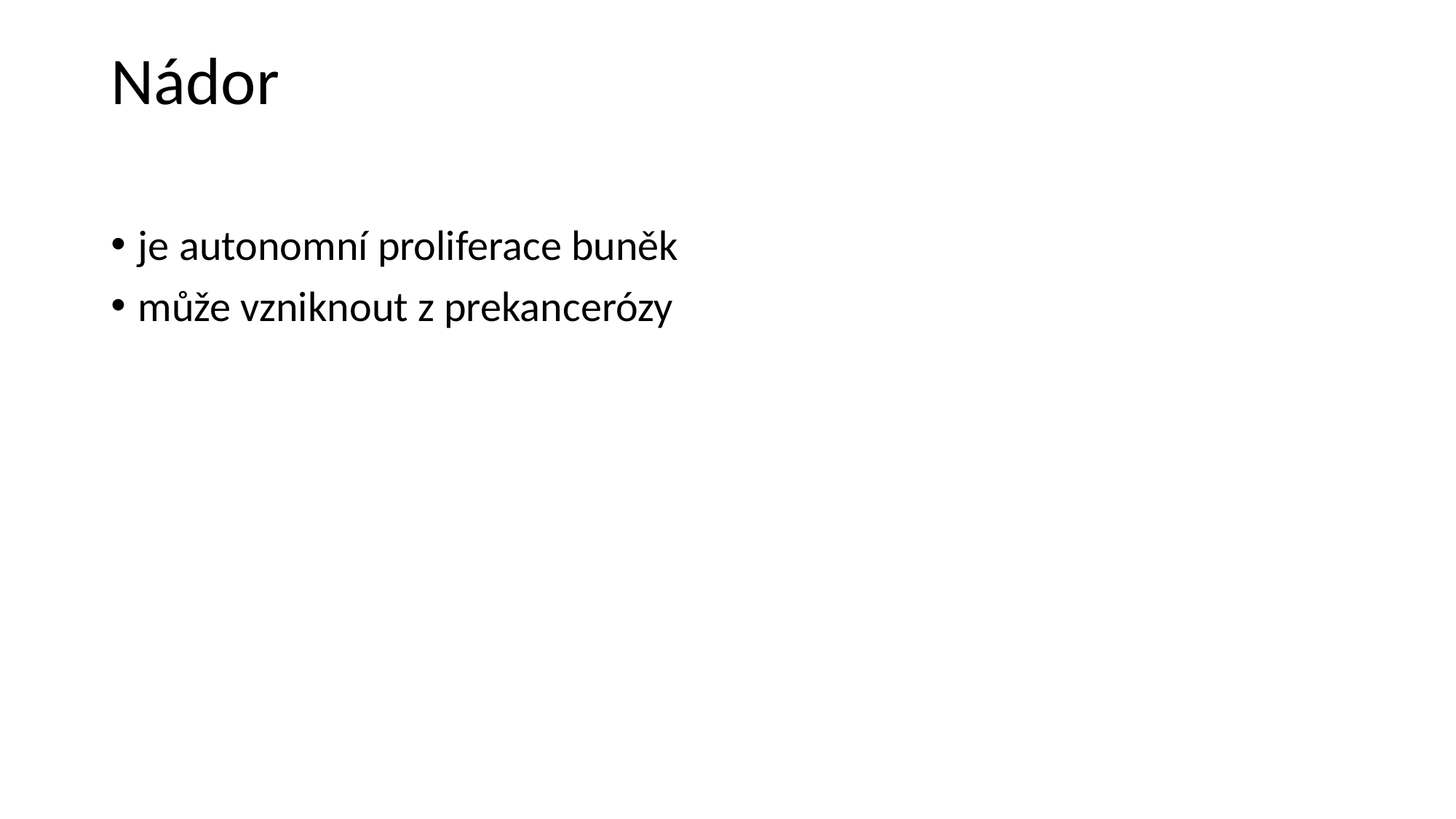

# Nádor
je autonomní proliferace buněk
může vzniknout z prekancerózy